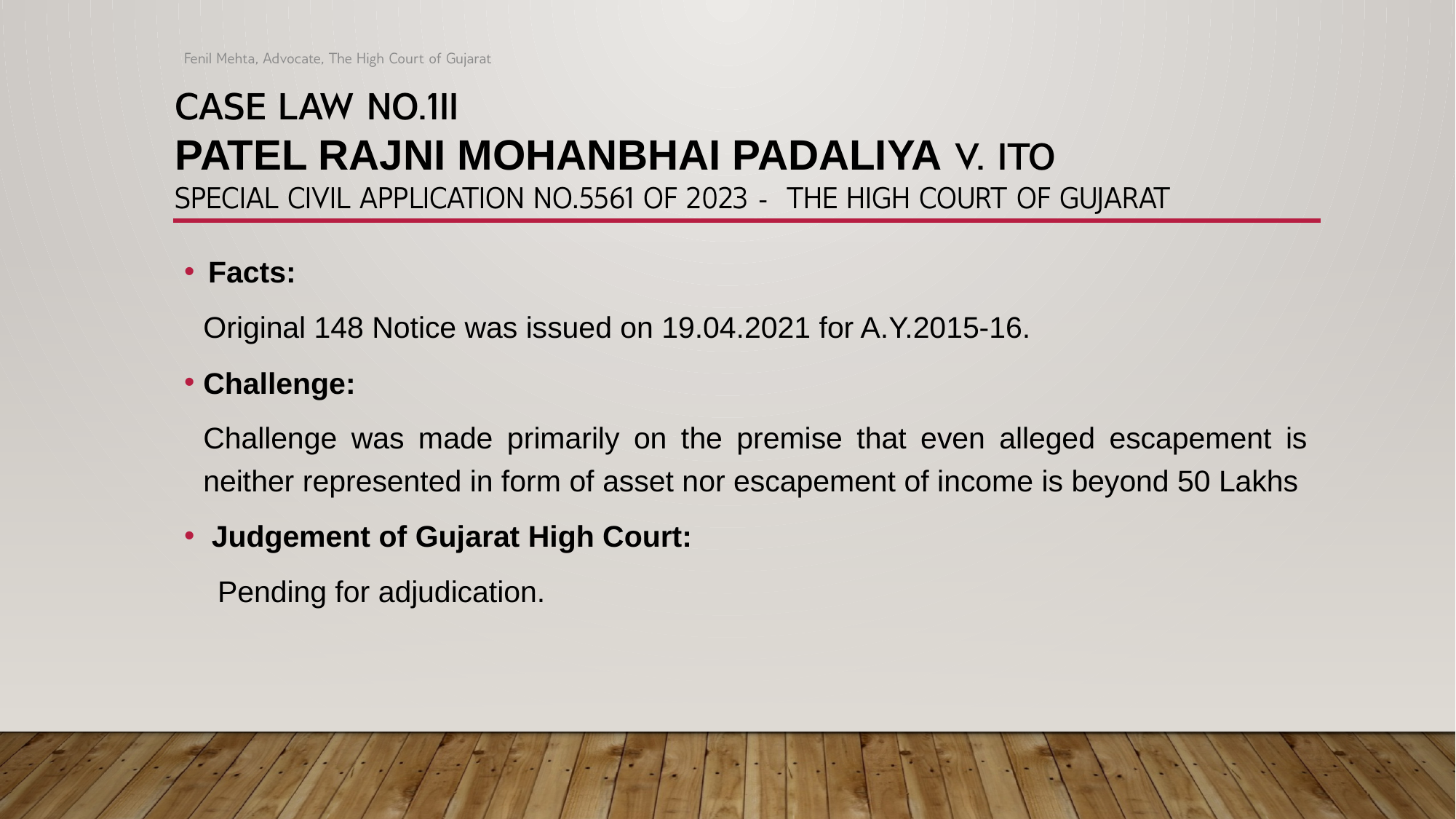

Fenil Mehta, Advocate, The High Court of Gujarat
# case law no.1II PATEL RAJNI MOHANBHAI PADALIYA v. ITO Special Civil Application No.5561 Of 2023 -  the High Court of Gujarat
Facts:
Original 148 Notice was issued on 19.04.2021 for A.Y.2015-16.
Challenge:
Challenge was made primarily on the premise that even alleged escapement is neither represented in form of asset nor escapement of income is beyond 50 Lakhs
 Judgement of Gujarat High Court:
    Pending for adjudication.